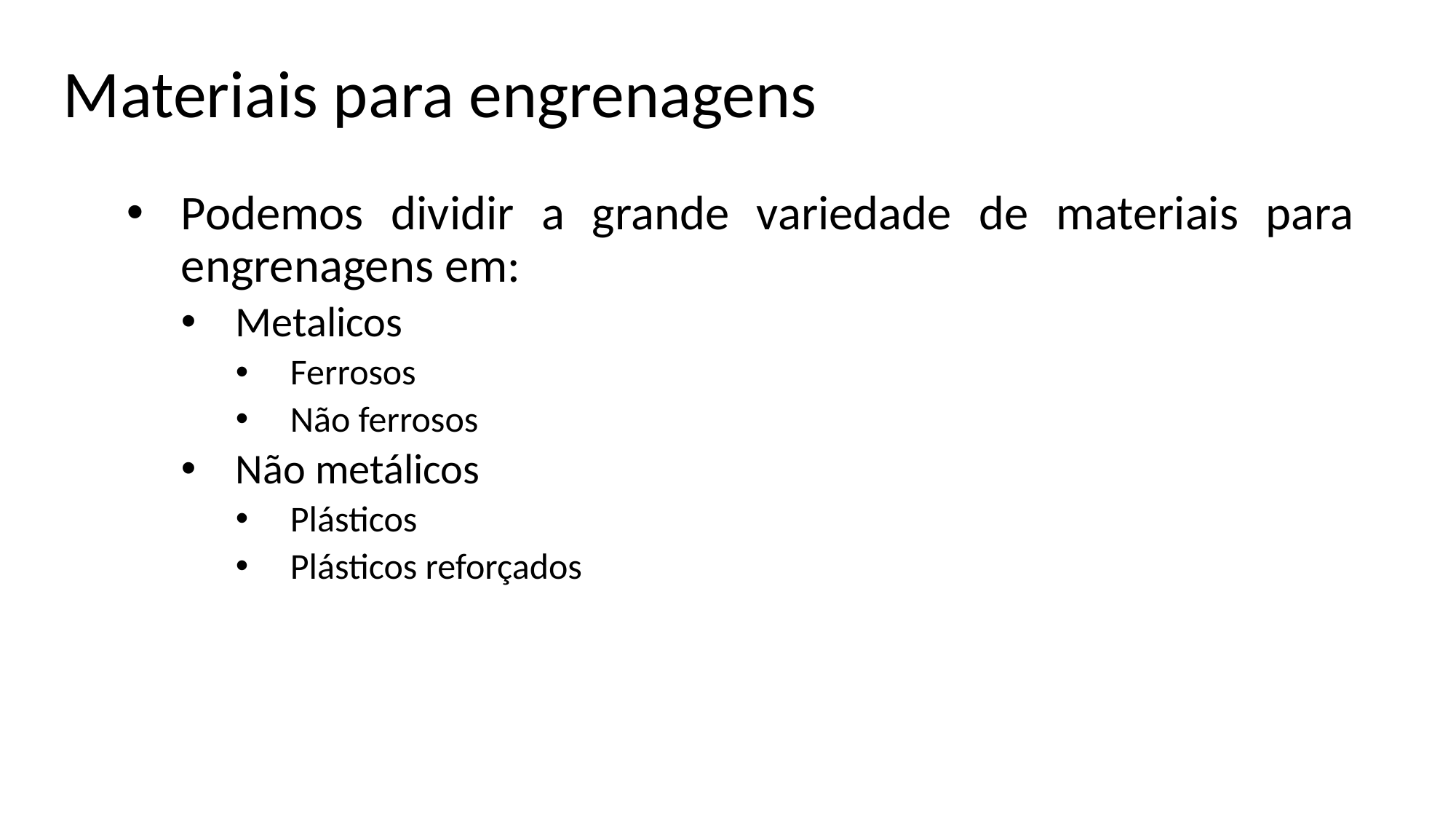

# Materiais para engrenagens
Podemos dividir a grande variedade de materiais para engrenagens em:
Metalicos
Ferrosos
Não ferrosos
Não metálicos
Plásticos
Plásticos reforçados